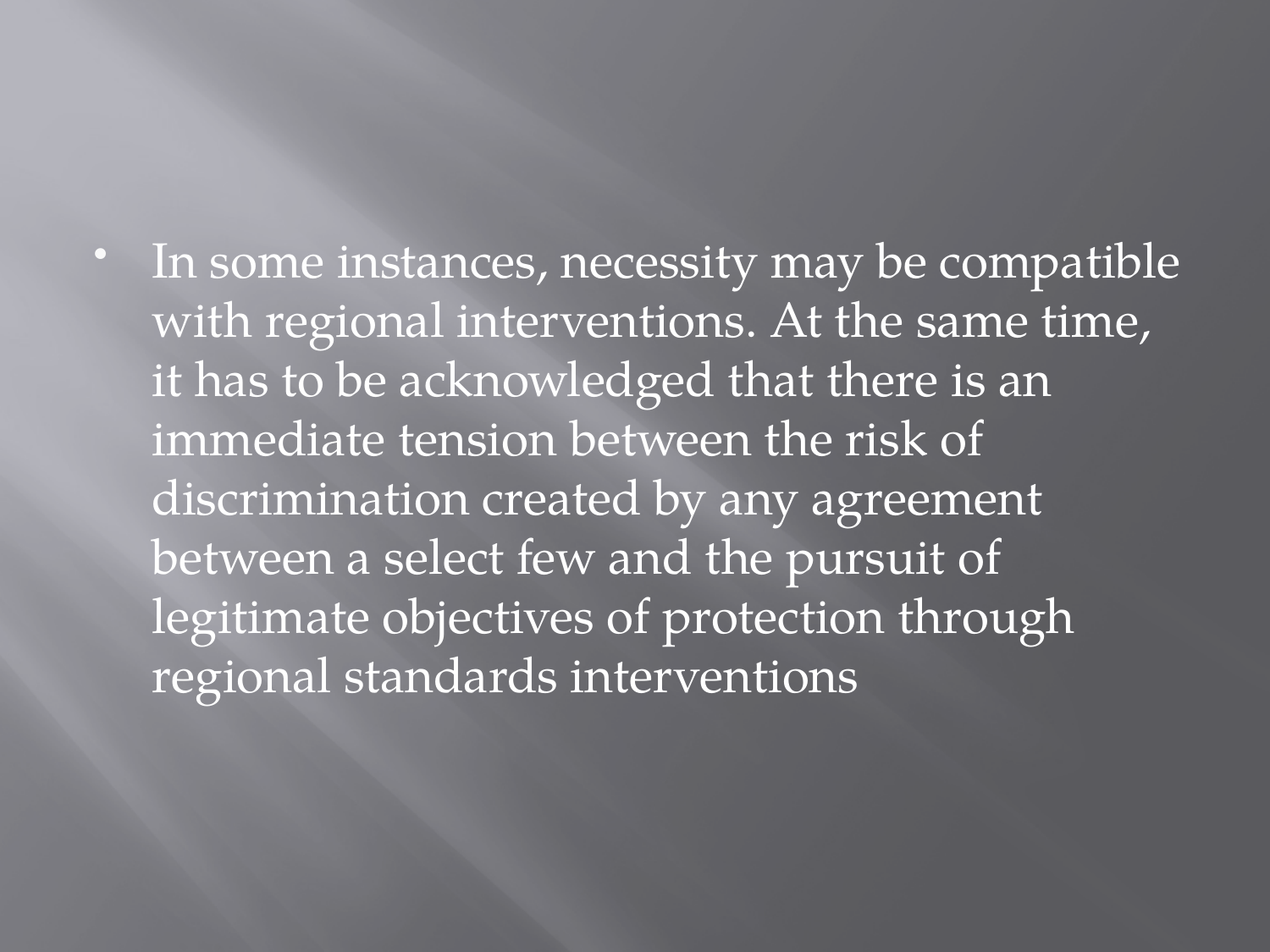

#
In some instances, necessity may be compatible with regional interventions. At the same time, it has to be acknowledged that there is an immediate tension between the risk of discrimination created by any agreement between a select few and the pursuit of legitimate objectives of protection through regional standards interventions